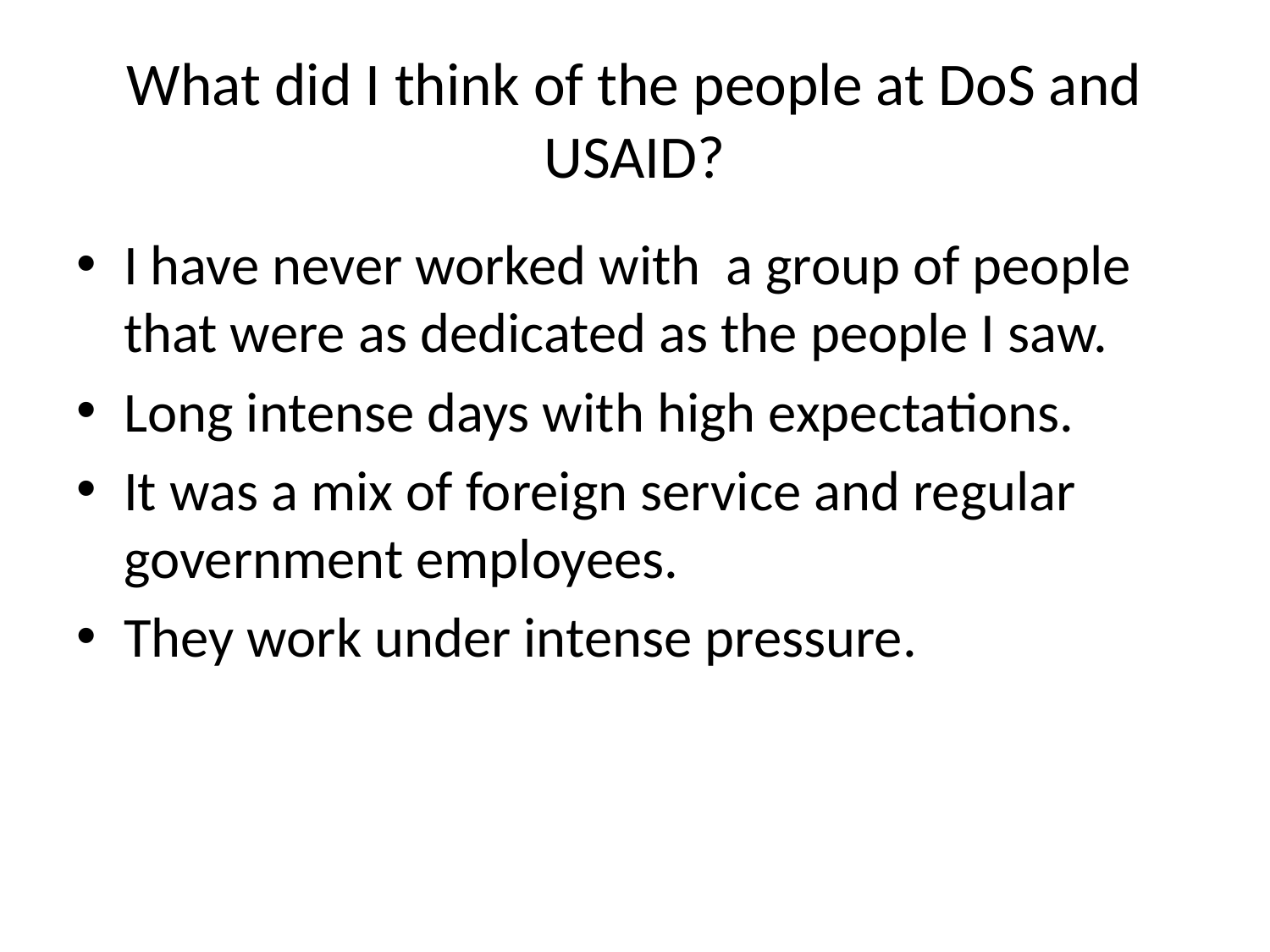

# What did I think of the people at DoS and USAID?
I have never worked with  a group of people that were as dedicated as the people I saw.
Long intense days with high expectations.
It was a mix of foreign service and regular government employees.
They work under intense pressure.